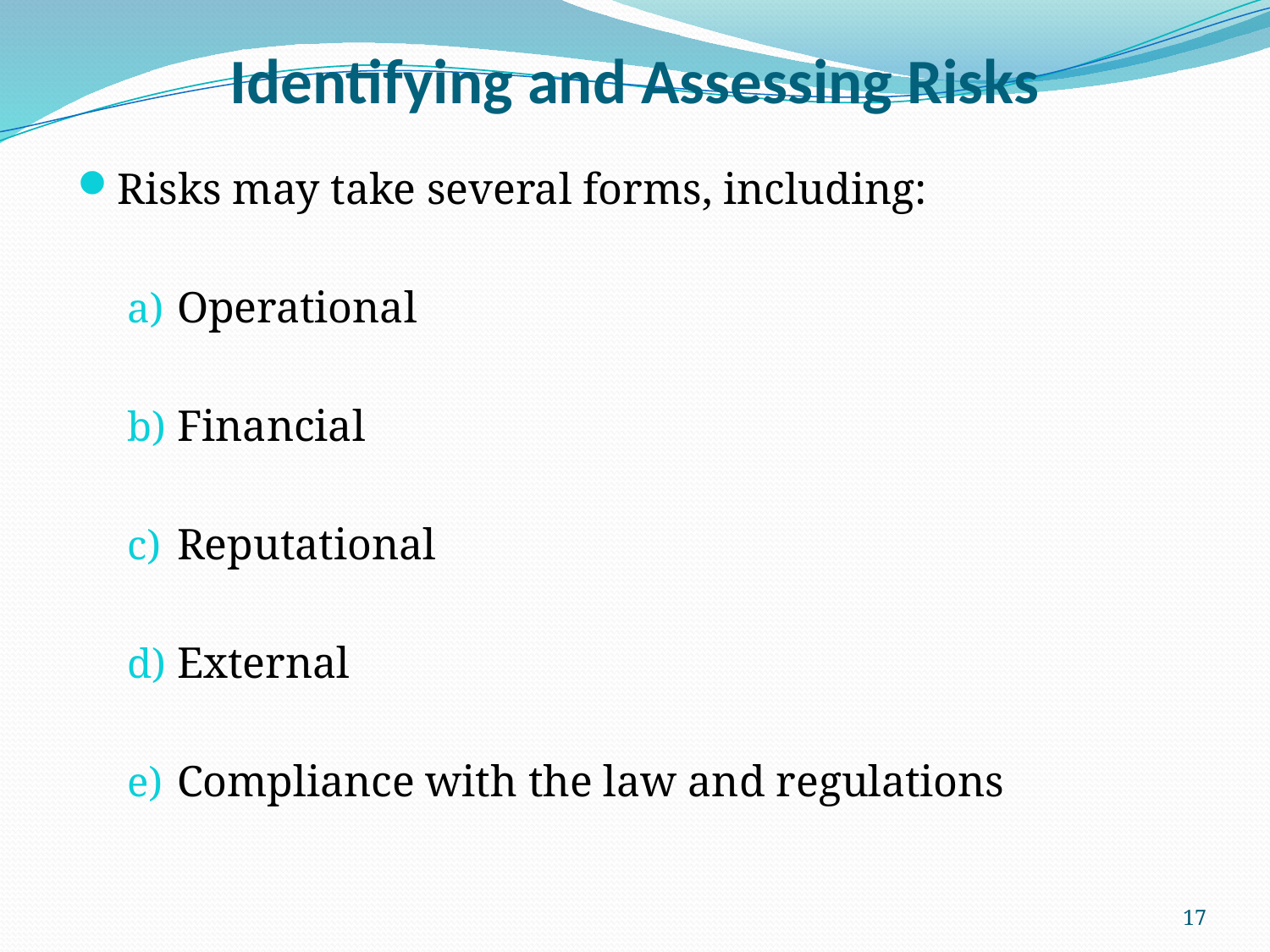

# Identifying and Assessing Risks
Risks may take several forms, including:

Operational

Financial

Reputational

External

Compliance with the law and regulations

17